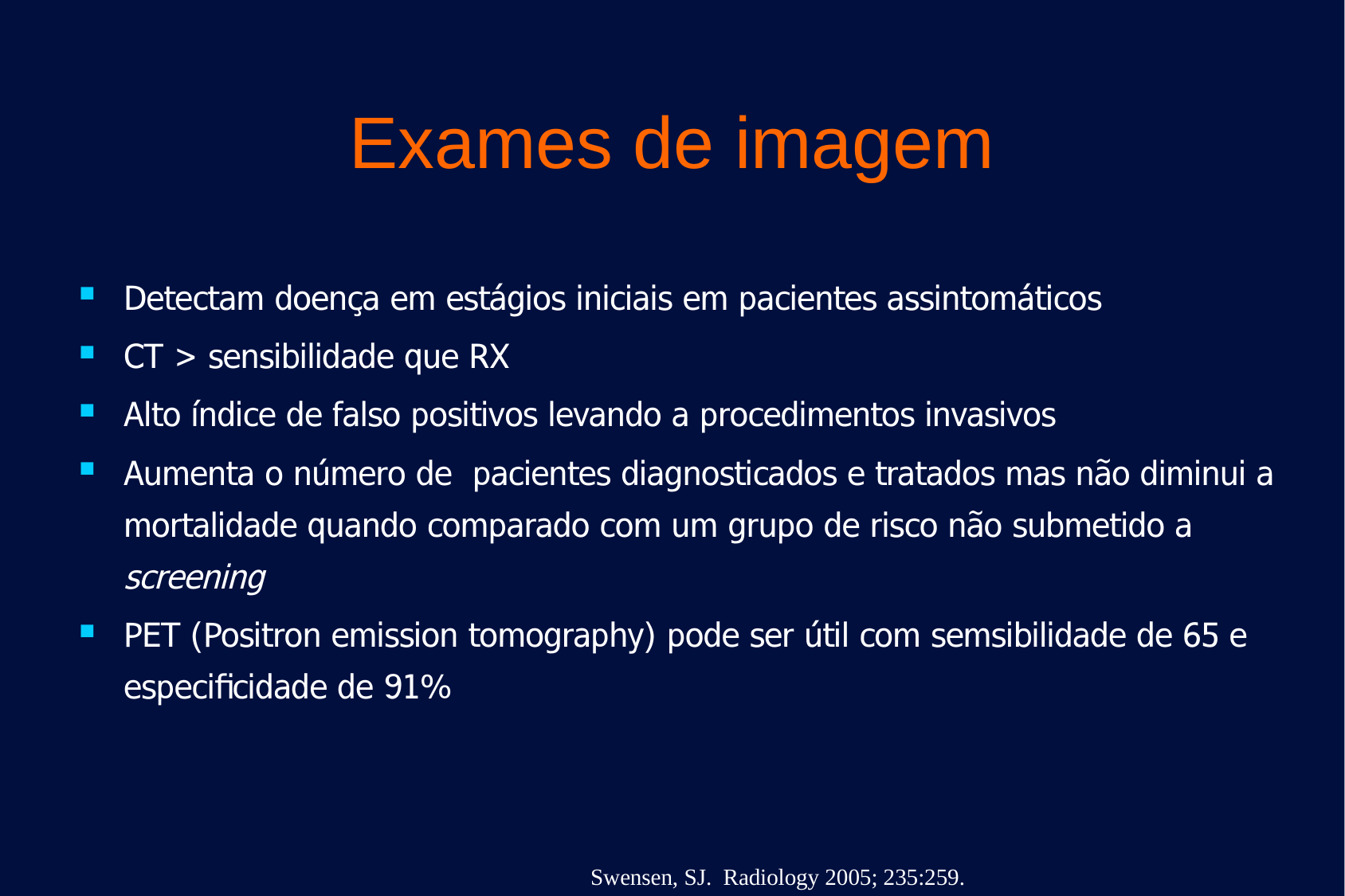

# Exames de imagem
Detectam doença em estágios iniciais em pacientes assintomáticos
CT > sensibilidade que RX
Alto índice de falso positivos levando a procedimentos invasivos
Aumenta o número de  pacientes diagnosticados e tratados mas não diminui a mortalidade quando comparado com um grupo de risco não submetido a screening
PET (Positron emission tomography) pode ser útil com semsibilidade de 65 e especificidade de 91%

Swensen, SJ.  Radiology 2005; 235:259.